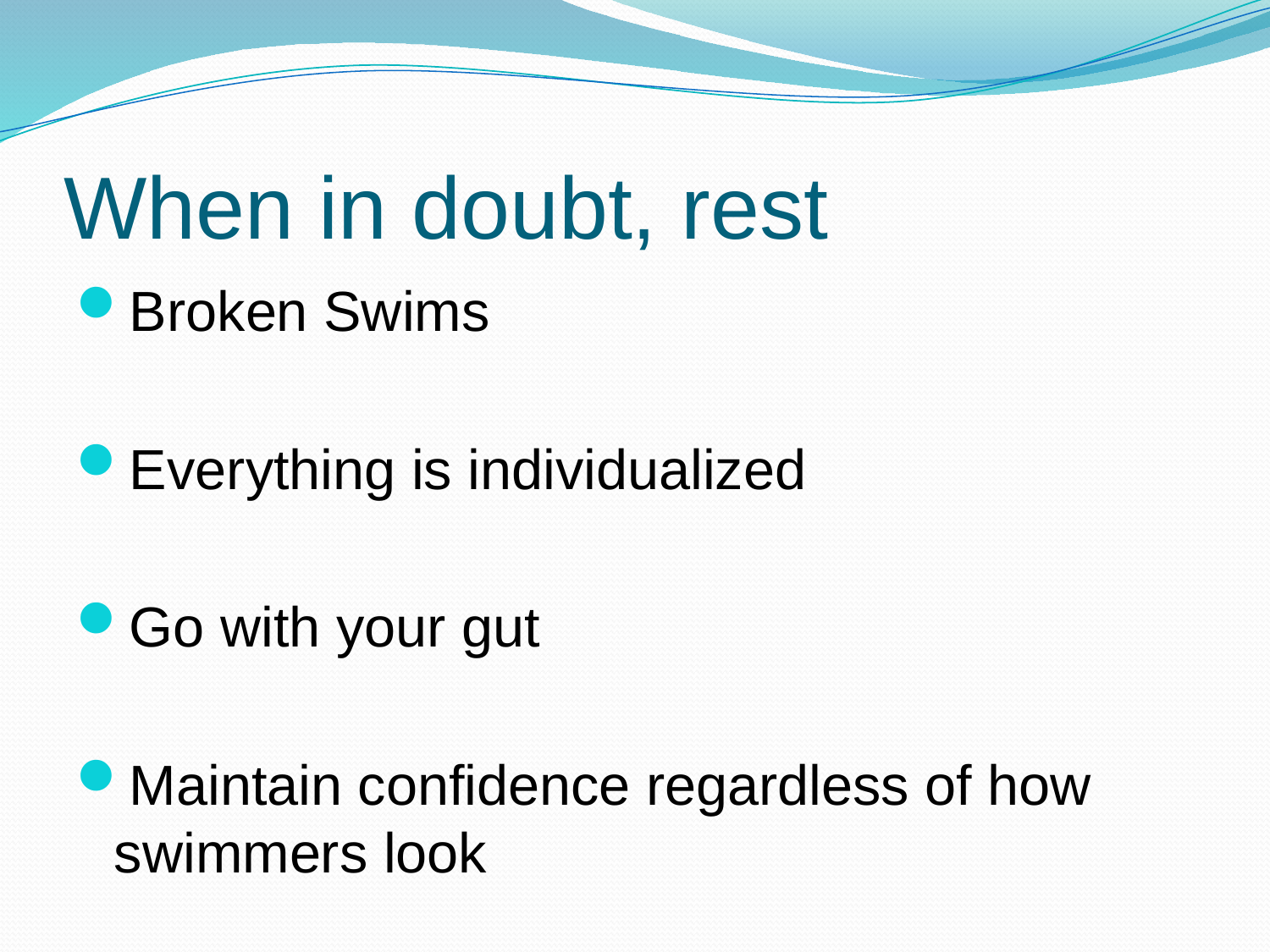

# When in doubt, rest
Broken Swims

Everything is individualized

Go with your gut

Maintain confidence regardless of how swimmers look